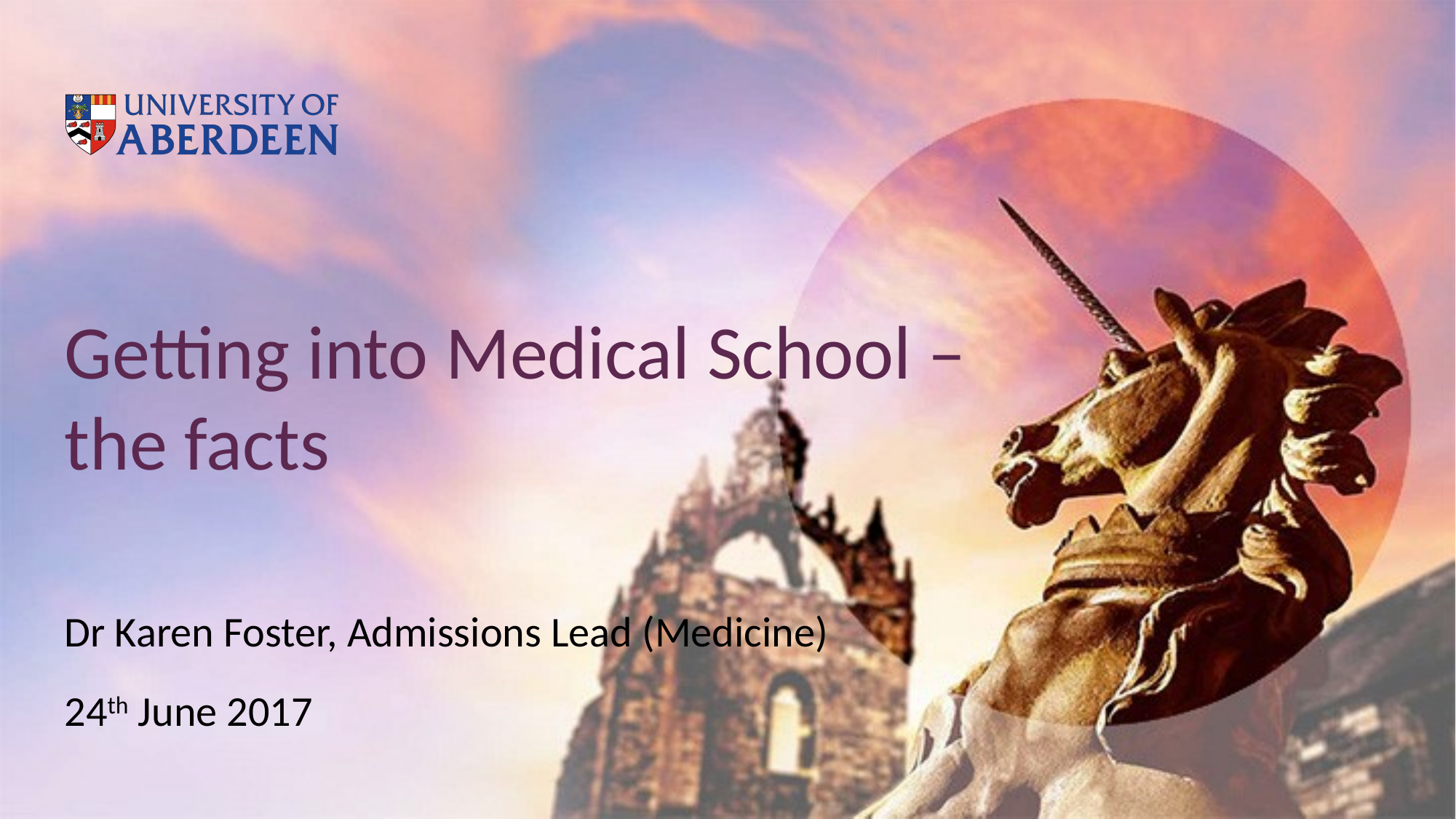

# Getting into Medical School – the facts
Dr Karen Foster, Admissions Lead (Medicine)
24th June 2017